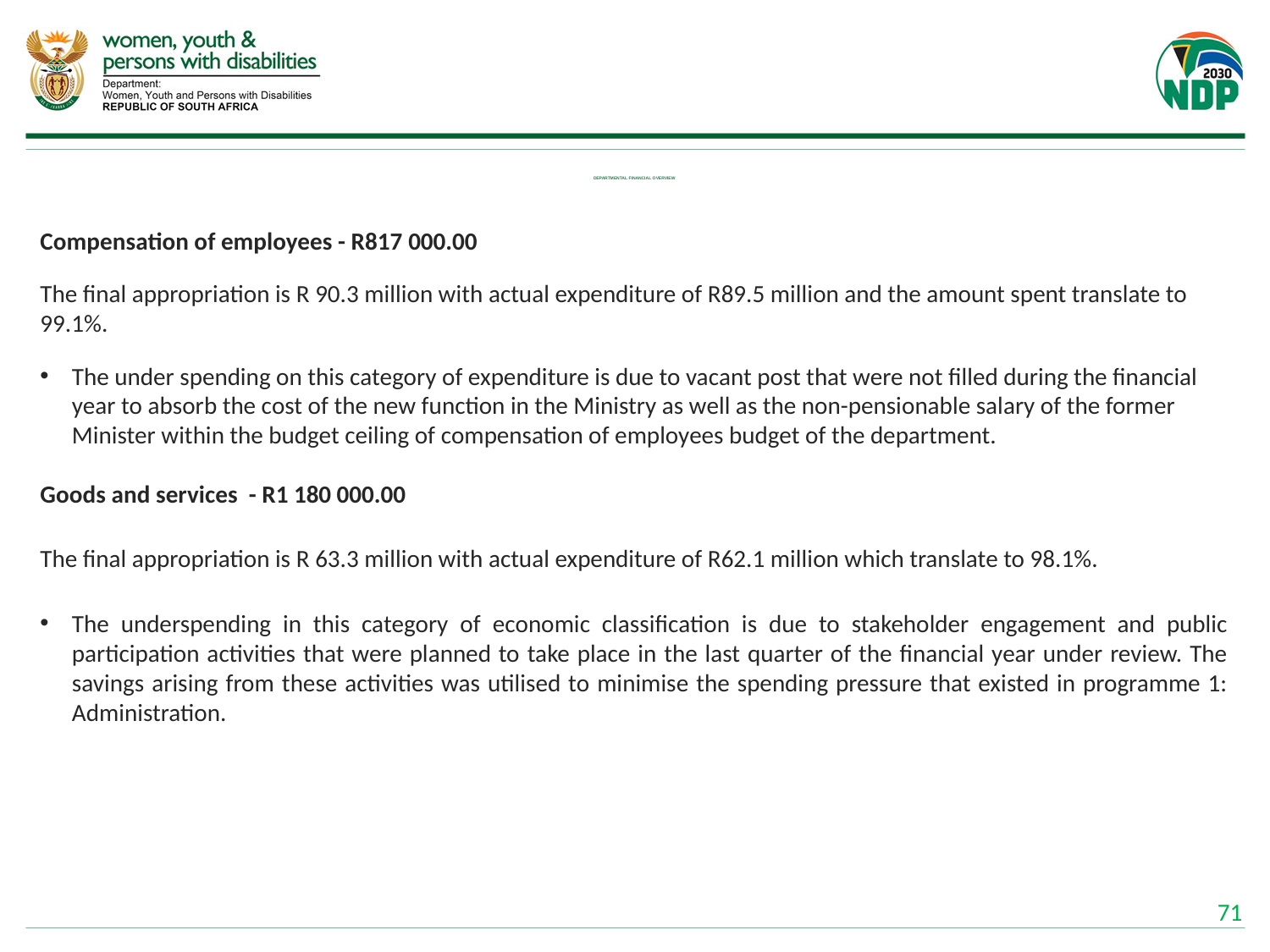

# DEPARTMENTAL FINANCIAL OVERVIEW
Compensation of employees - R817 000.00
The final appropriation is R 90.3 million with actual expenditure of R89.5 million and the amount spent translate to 99.1%.
The under spending on this category of expenditure is due to vacant post that were not filled during the financial year to absorb the cost of the new function in the Ministry as well as the non-pensionable salary of the former Minister within the budget ceiling of compensation of employees budget of the department.
Goods and services  - R1 180 000.00
The final appropriation is R 63.3 million with actual expenditure of R62.1 million which translate to 98.1%.
The underspending in this category of economic classification is due to stakeholder engagement and public participation activities that were planned to take place in the last quarter of the financial year under review. The savings arising from these activities was utilised to minimise the spending pressure that existed in programme 1: Administration.